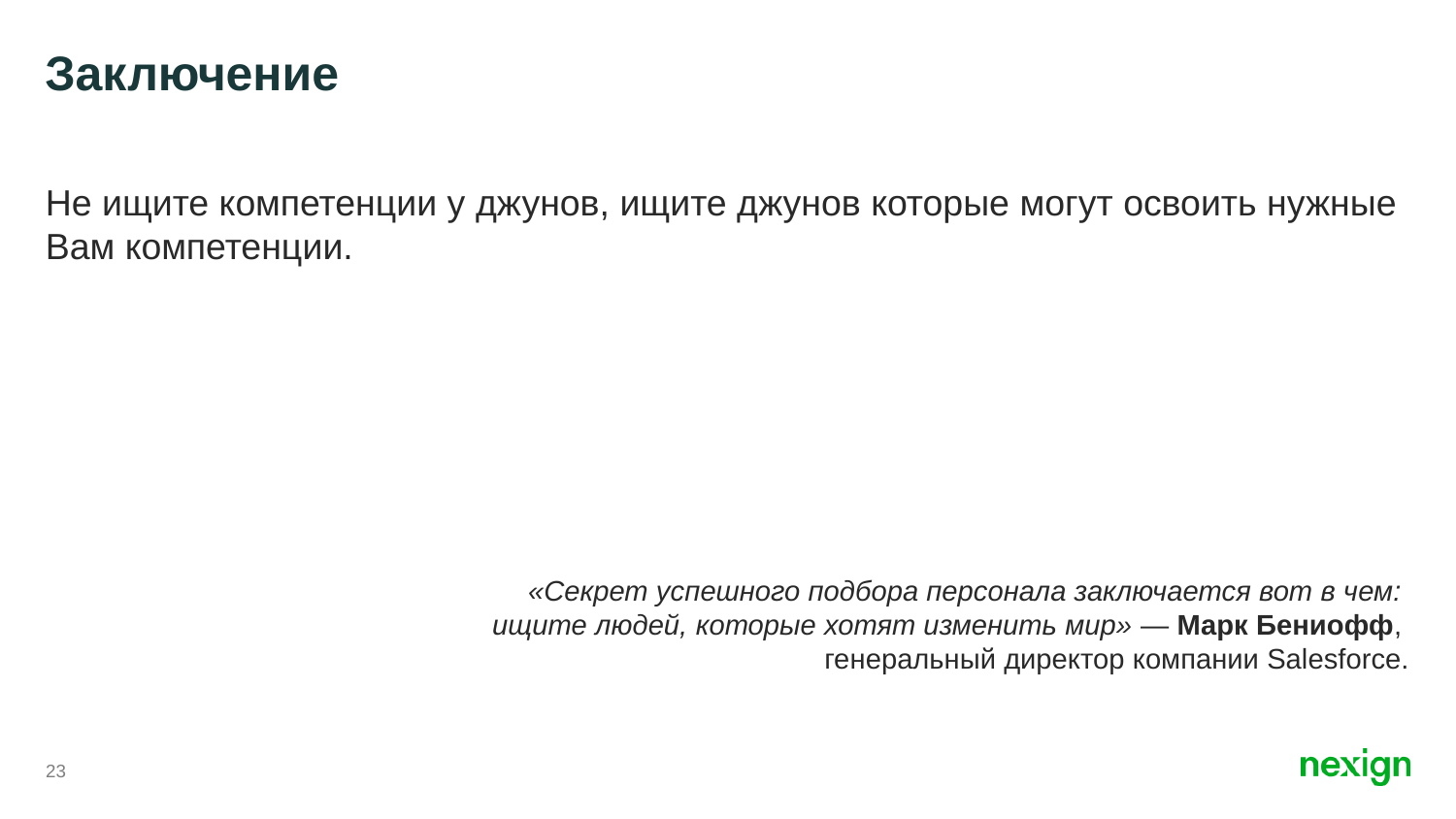

# Заключение
Не ищите компетенции у джунов, ищите джунов которые могут освоить нужные Вам компетенции.

«Секрет успешного подбора персонала заключается вот в чем:
ищите людей, которые хотят изменить мир» — Марк Бениофф,
генеральный директор компании Salesforce.
23